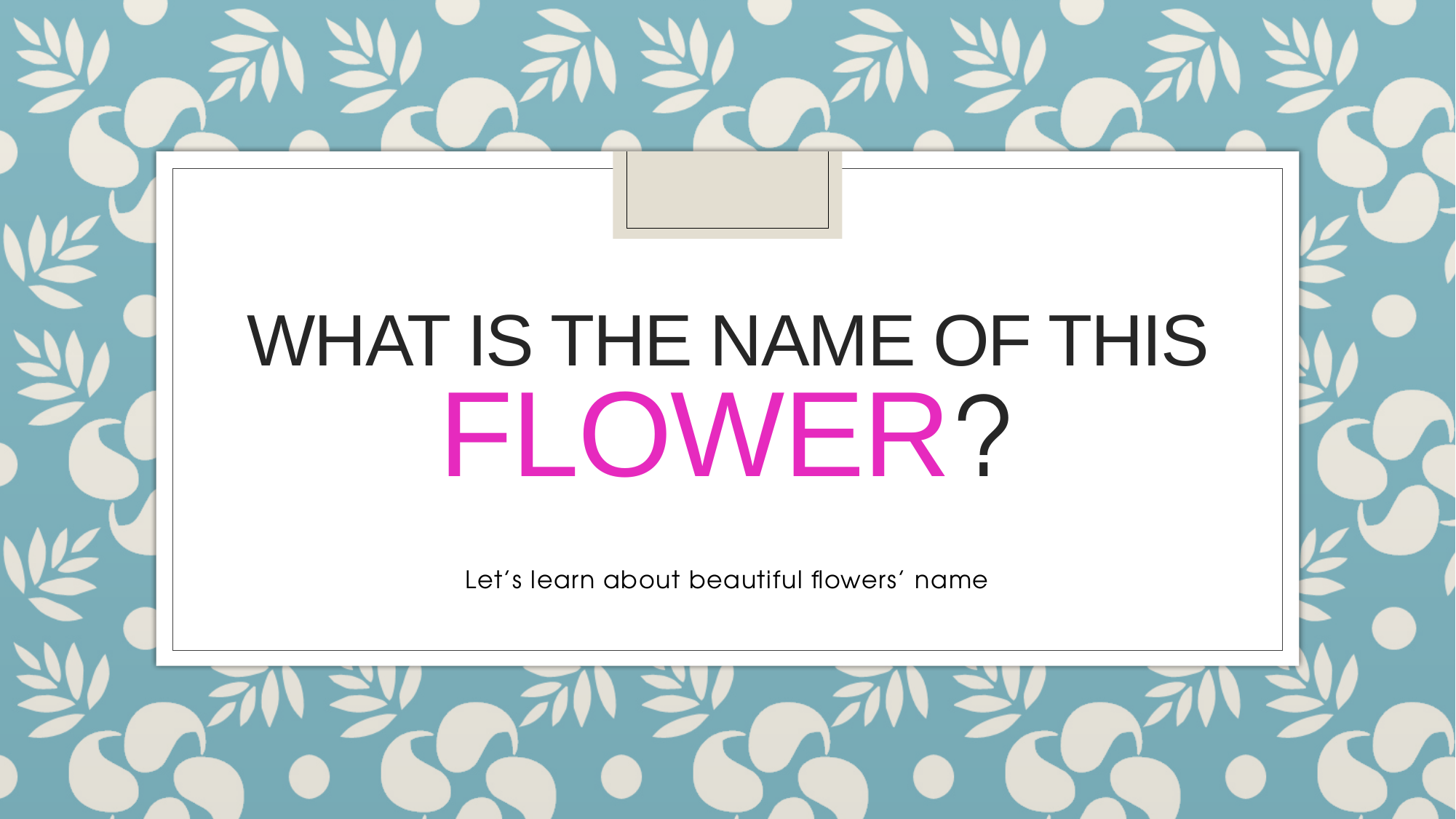

# What is the name of this flower?
Let’s learn about beautiful flowers’ name